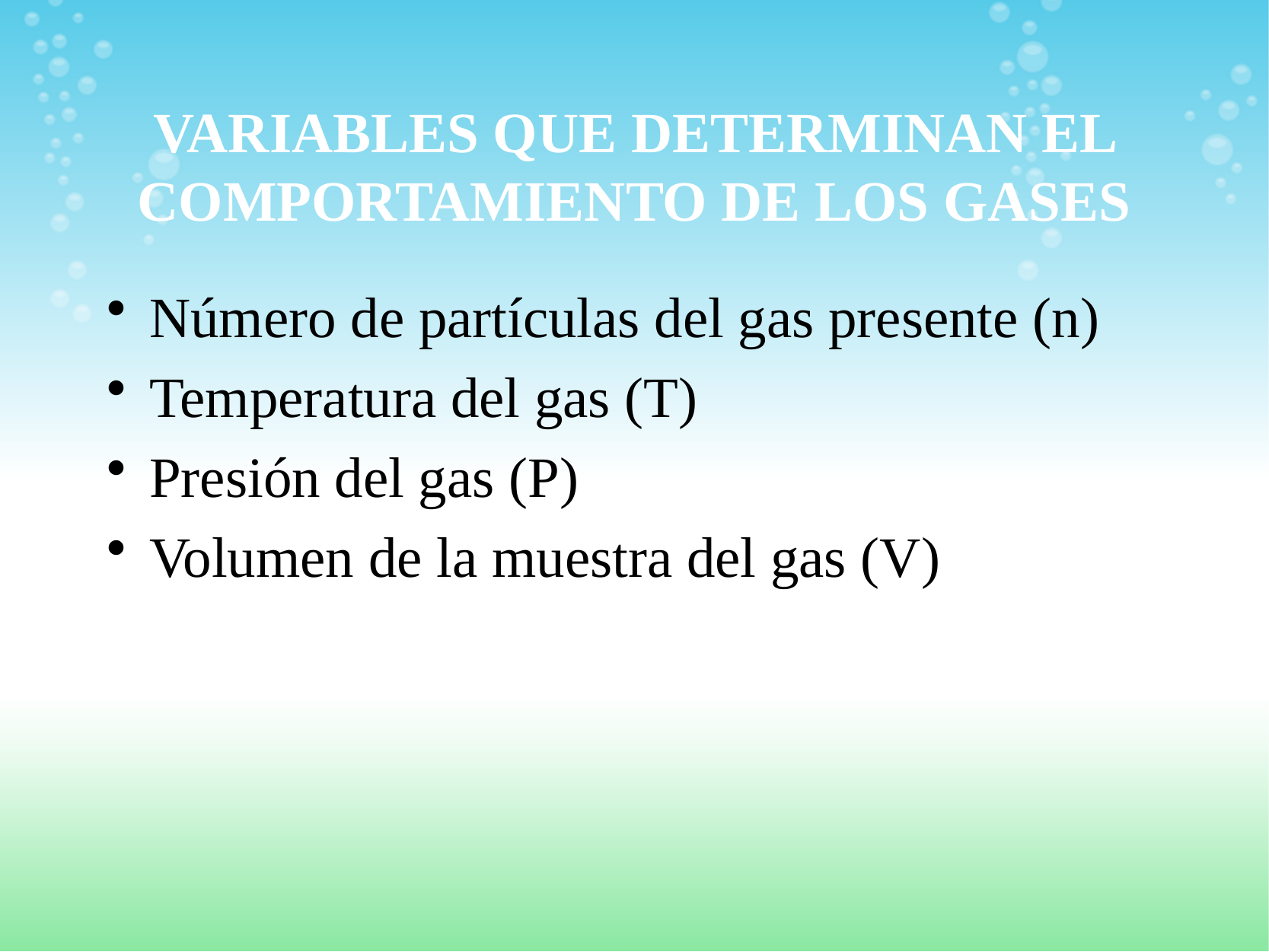

# VARIABLES QUE DETERMINAN EL COMPORTAMIENTO DE LOS GASES
Número de partículas del gas presente (n)
Temperatura del gas (T)
Presión del gas (P)
Volumen de la muestra del gas (V)